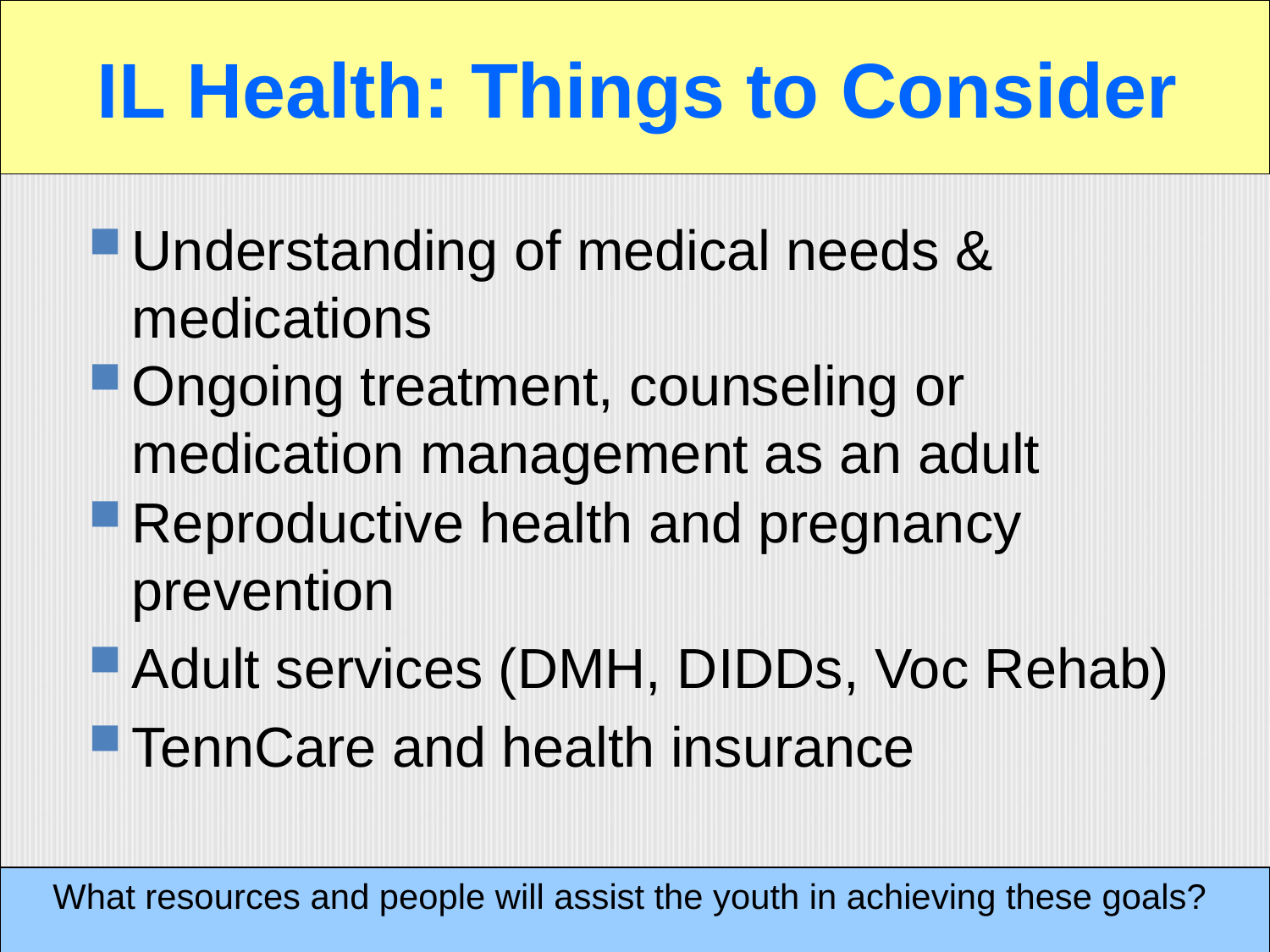

# IL Health: Things to Consider
Understanding of medical needs & medications
Ongoing treatment, counseling or medication management as an adult
Reproductive health and pregnancy prevention
Adult services (DMH, DIDDs, Voc Rehab)
TennCare and health insurance

What resources and people will assist the youth in achieving these goals?